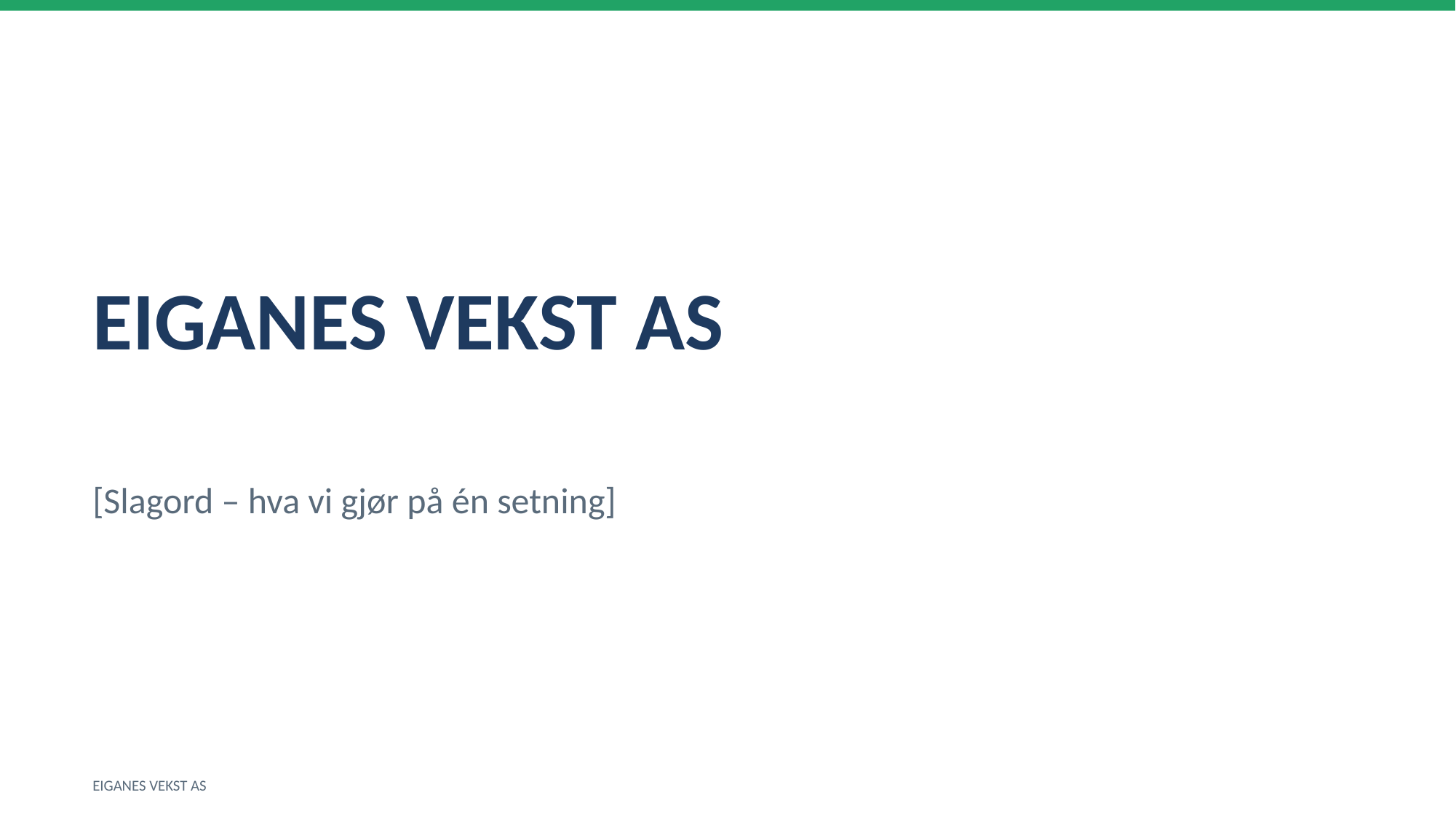

EIGANES VEKST AS
[Slagord – hva vi gjør på én setning]
EIGANES VEKST AS